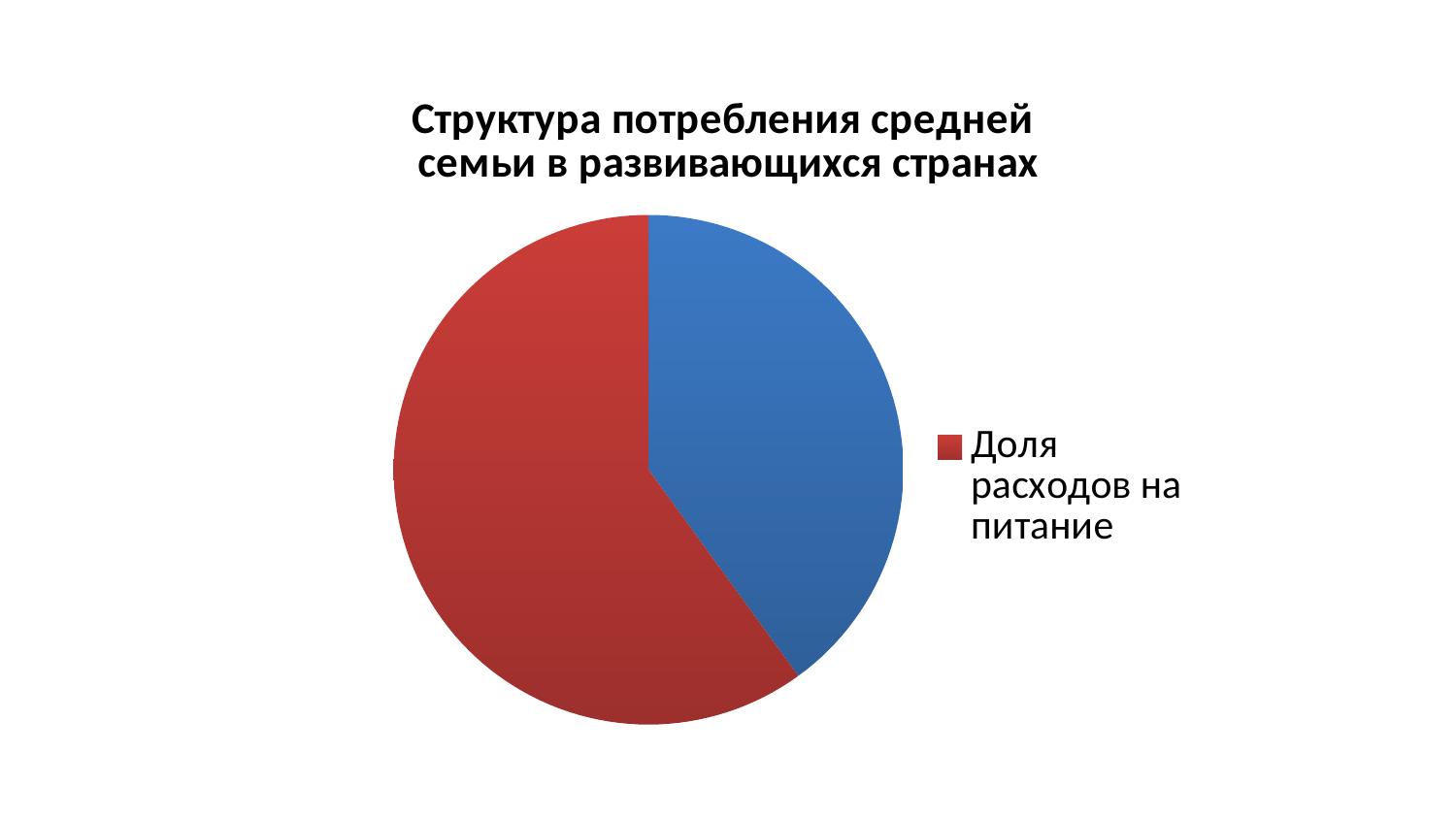

### Chart: Структура потребления средней
семьи в развивающихся странах

| Category | Структура потребления средней семьи в развивающихся странах |
|---|---|
|  | 40.0 |
| Доля расходов на питание | 60.0 |